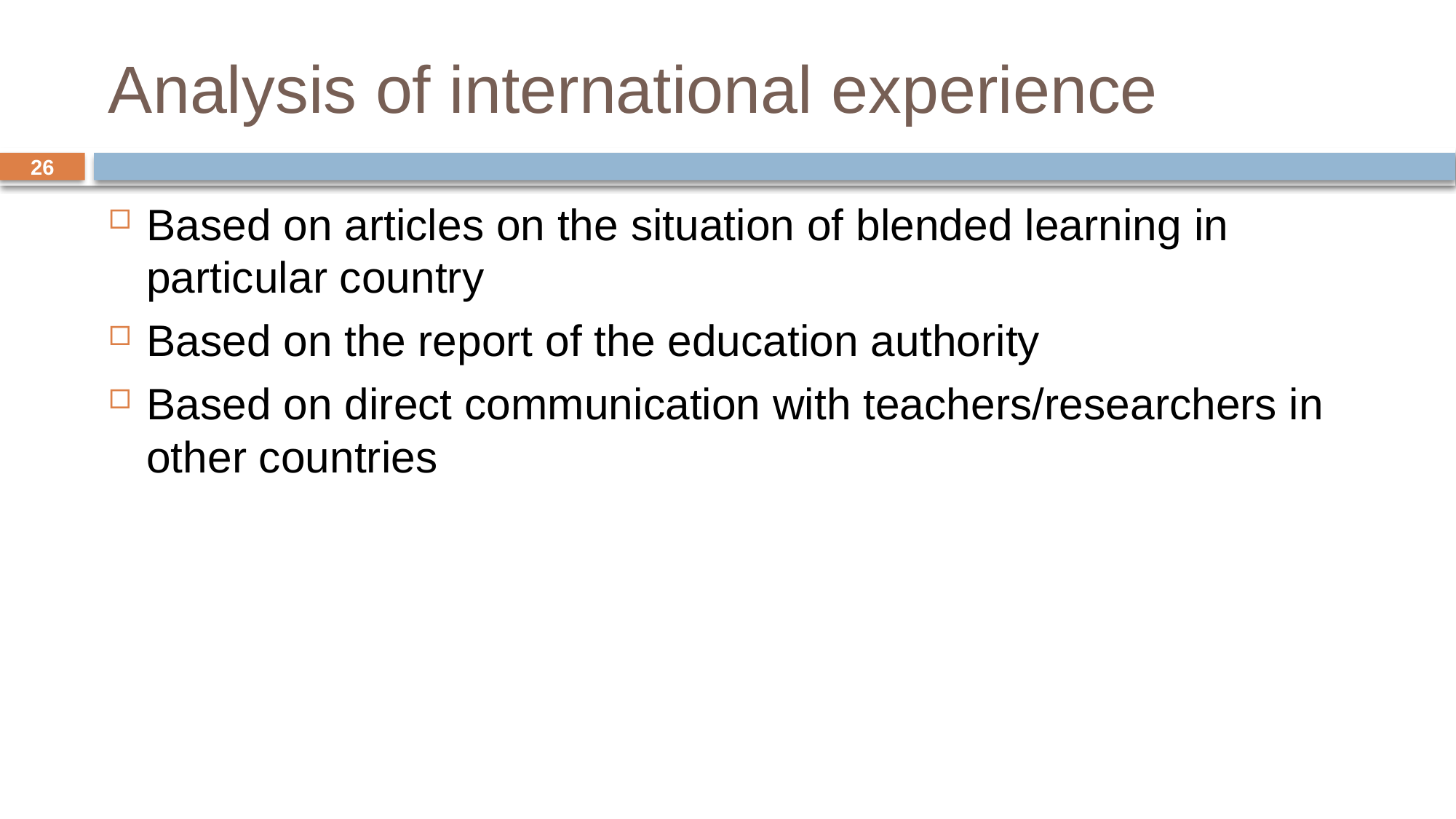

# Analysis of international experience
26
Based on articles on the situation of blended learning in particular country
Based on the report of the education authority
Based on direct communication with teachers/researchers in other countries